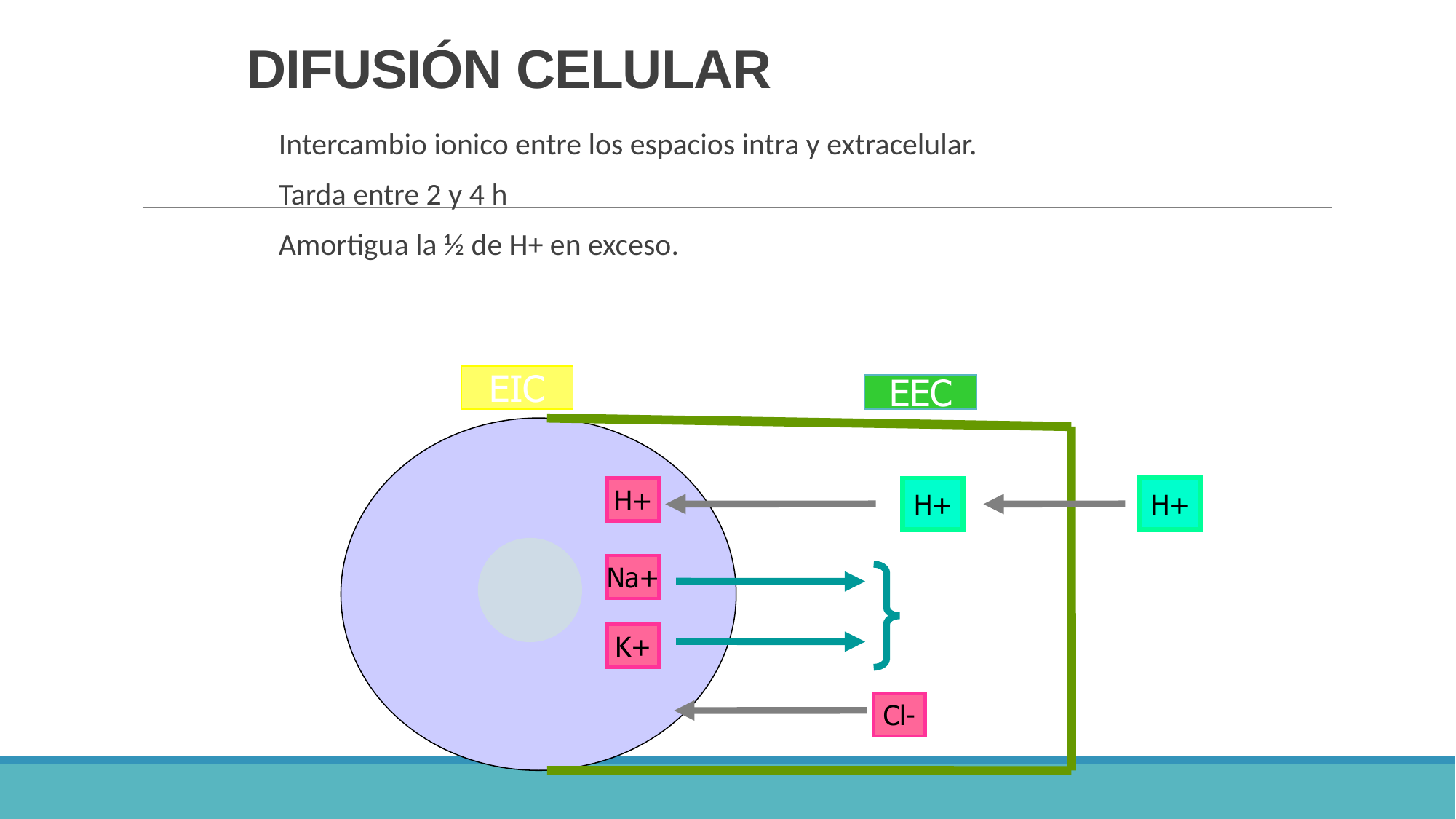

# DIFUSIÓN CELULAR
Intercambio ionico entre los espacios intra y extracelular.
Tarda entre 2 y 4 h
Amortigua la ½ de H+ en exceso.
EIC
EEC

H+
H+
H+

Na+

K+

Cl-